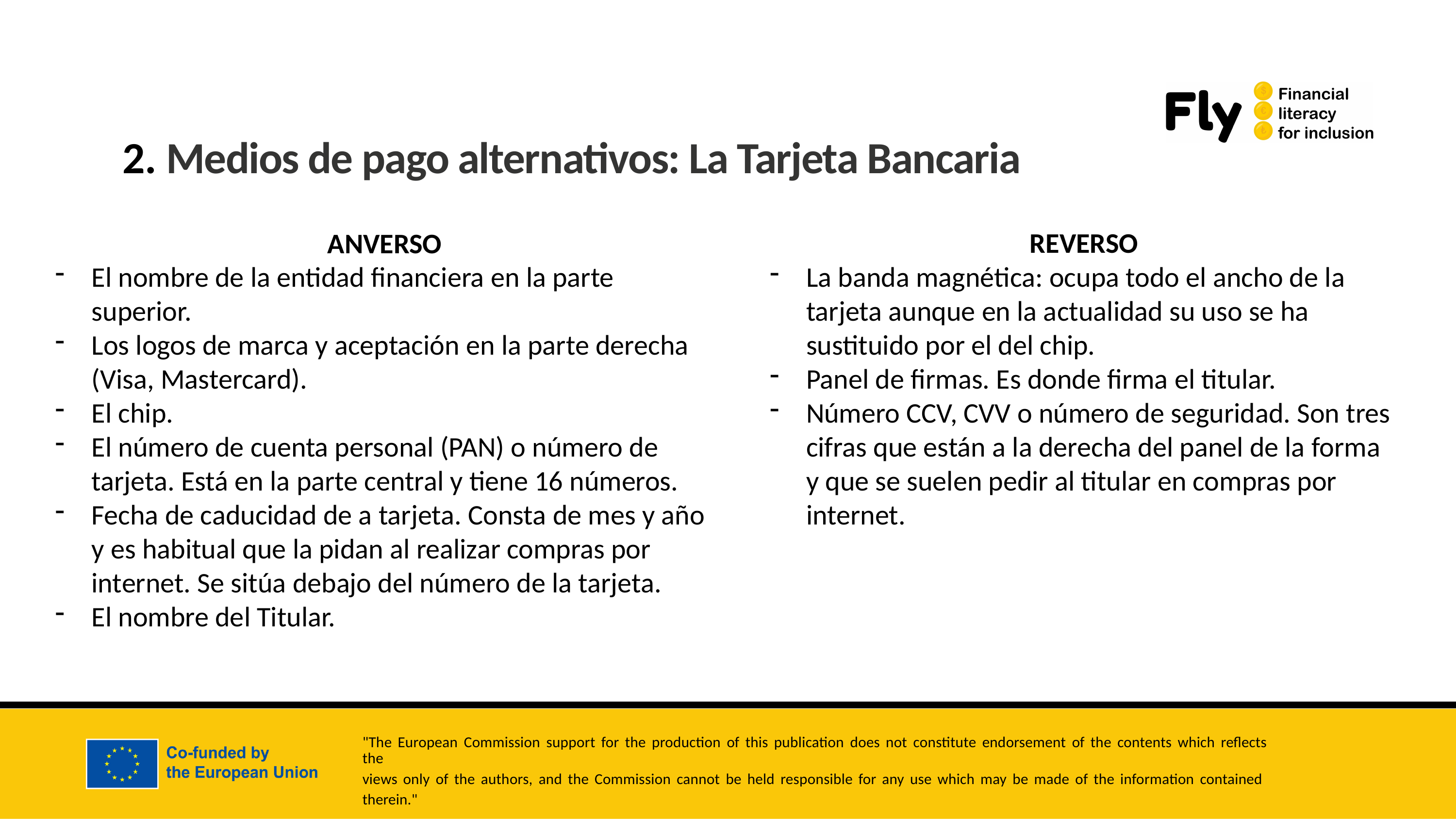

2. Medios de pago alternativos: La Tarjeta Bancaria
ANVERSO
El nombre de la entidad financiera en la parte superior.
Los logos de marca y aceptación en la parte derecha (Visa, Mastercard).
El chip.
El número de cuenta personal (PAN) o número de tarjeta. Está en la parte central y tiene 16 números.
Fecha de caducidad de a tarjeta. Consta de mes y año y es habitual que la pidan al realizar compras por internet. Se sitúa debajo del número de la tarjeta.
El nombre del Titular.

REVERSO
La banda magnética: ocupa todo el ancho de la tarjeta aunque en la actualidad su uso se ha sustituido por el del chip.
Panel de firmas. Es donde firma el titular.
Número CCV, CVV o número de seguridad. Son tres cifras que están a la derecha del panel de la forma y que se suelen pedir al titular en compras por internet.